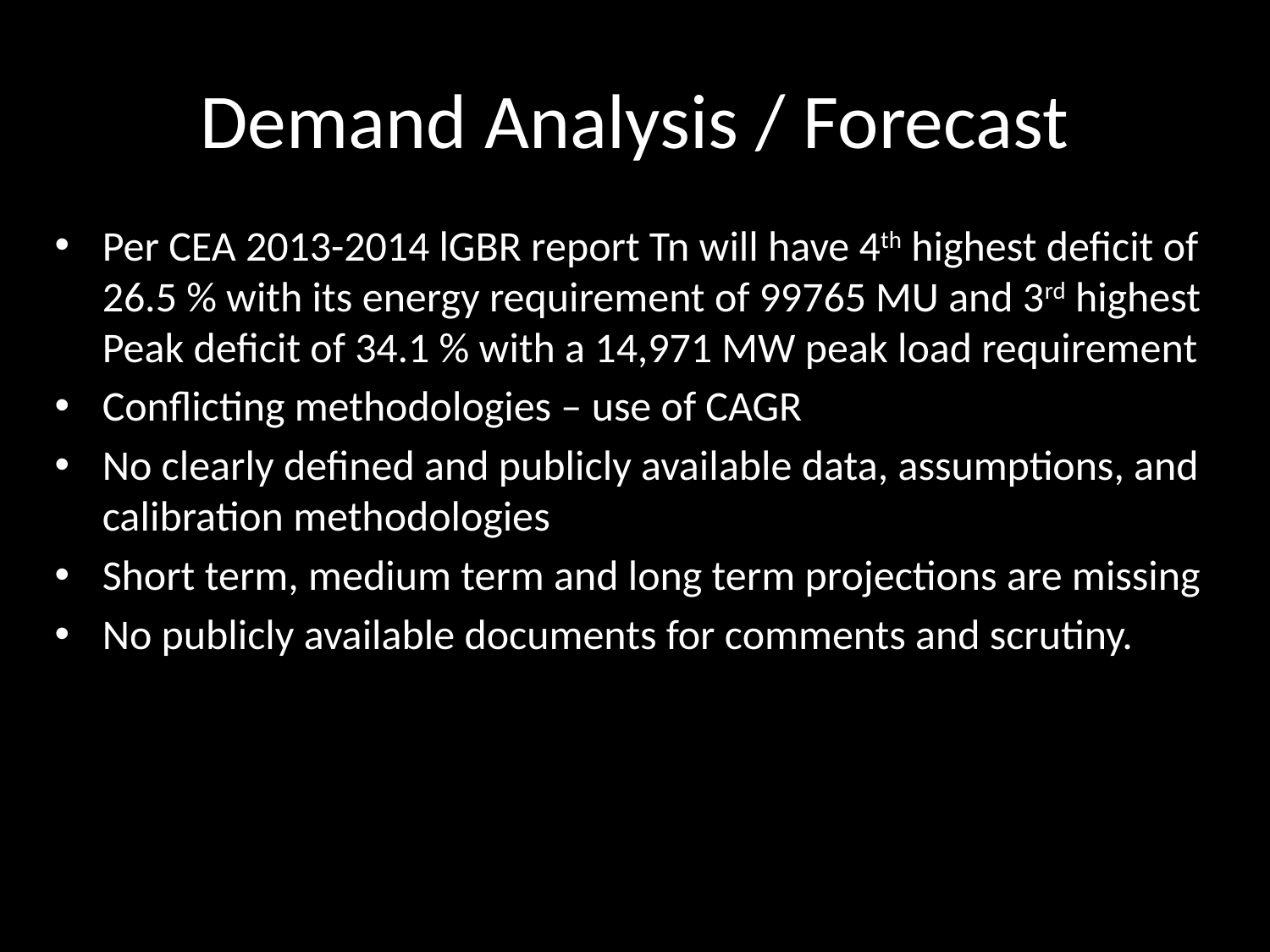

# Demand Analysis / Forecast
Per CEA 2013-2014 lGBR report Tn will have 4th highest deficit of 26.5 % with its energy requirement of 99765 MU and 3rd highest Peak deficit of 34.1 % with a 14,971 MW peak load requirement
Conflicting methodologies – use of CAGR
No clearly defined and publicly available data, assumptions, and calibration methodologies
Short term, medium term and long term projections are missing
No publicly available documents for comments and scrutiny.